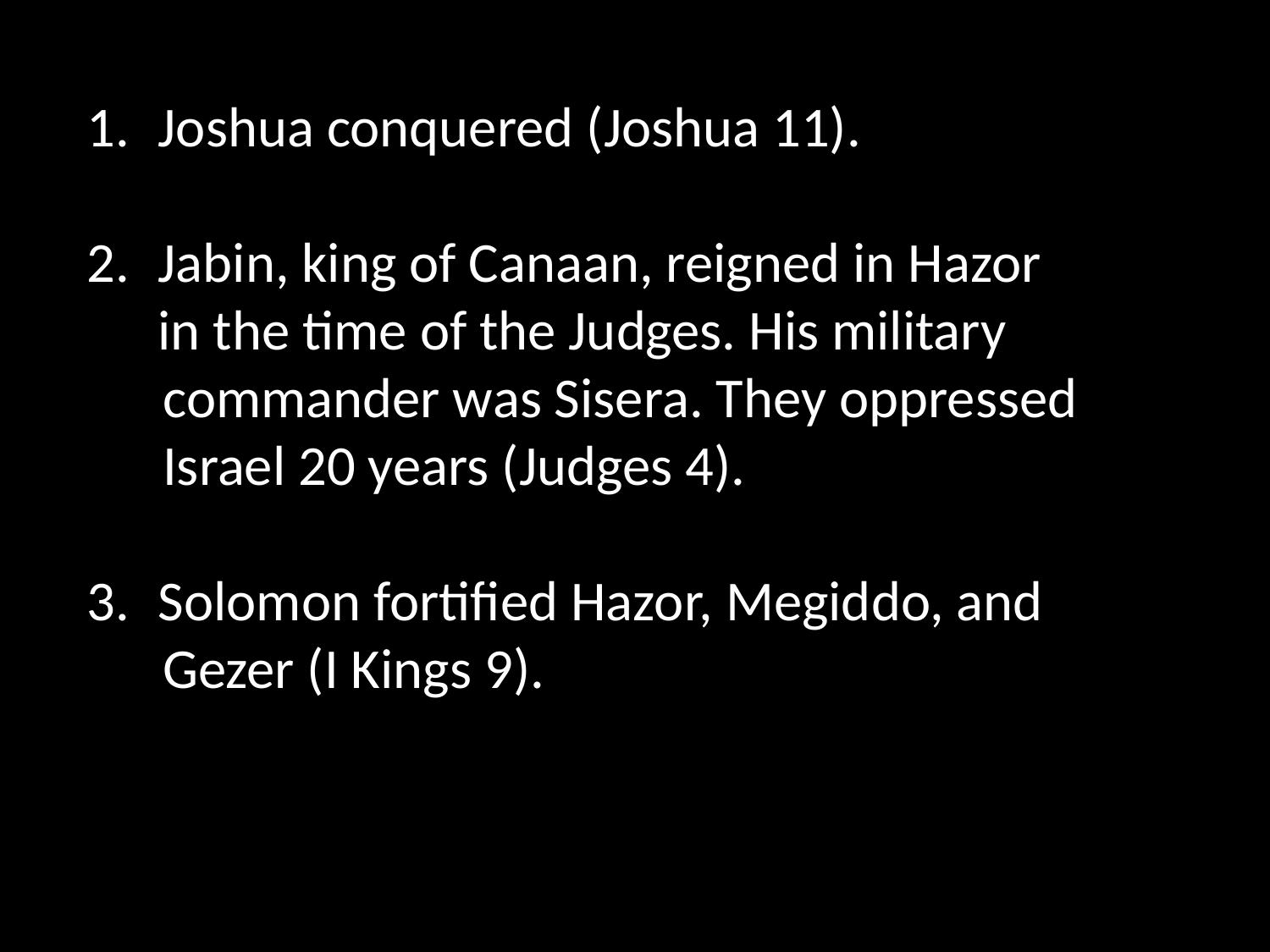

Joshua conquered (Joshua 11).

Jabin, king of Canaan, reigned in Hazor in the time of the Judges. His military
      commander was Sisera. They oppressed
      Israel 20 years (Judges 4).

Solomon fortified Hazor, Megiddo, and
      Gezer (I Kings 9).